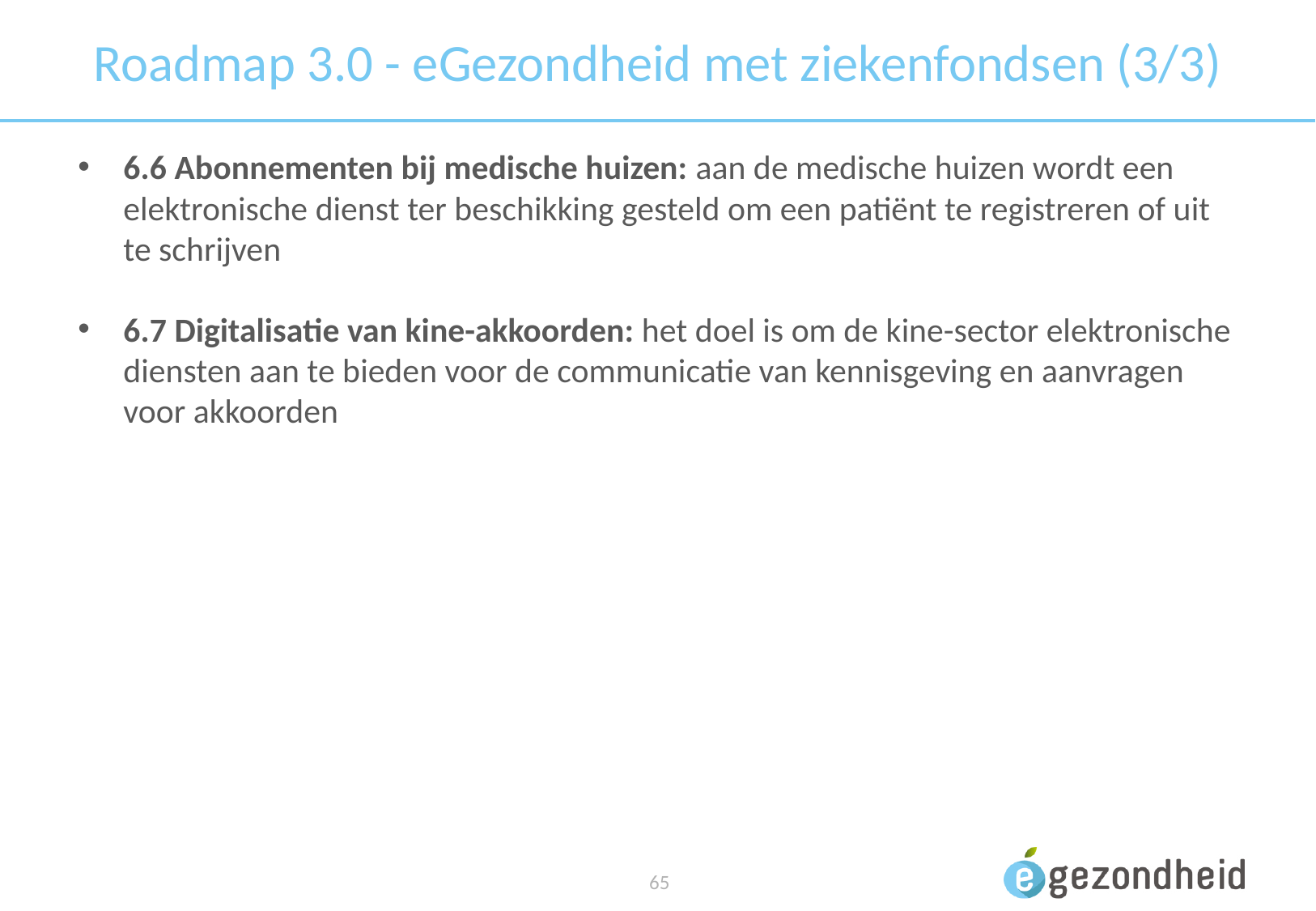

# Roadmap 3.0 - eGezondheid met ziekenfondsen (3/3)
6.6 Abonnementen bij medische huizen: aan de medische huizen wordt een elektronische dienst ter beschikking gesteld om een patiënt te registreren of uit te schrijven

6.7 Digitalisatie van kine-akkoorden: het doel is om de kine-sector elektronische diensten aan te bieden voor de communicatie van kennisgeving en aanvragen voor akkoorden
 65